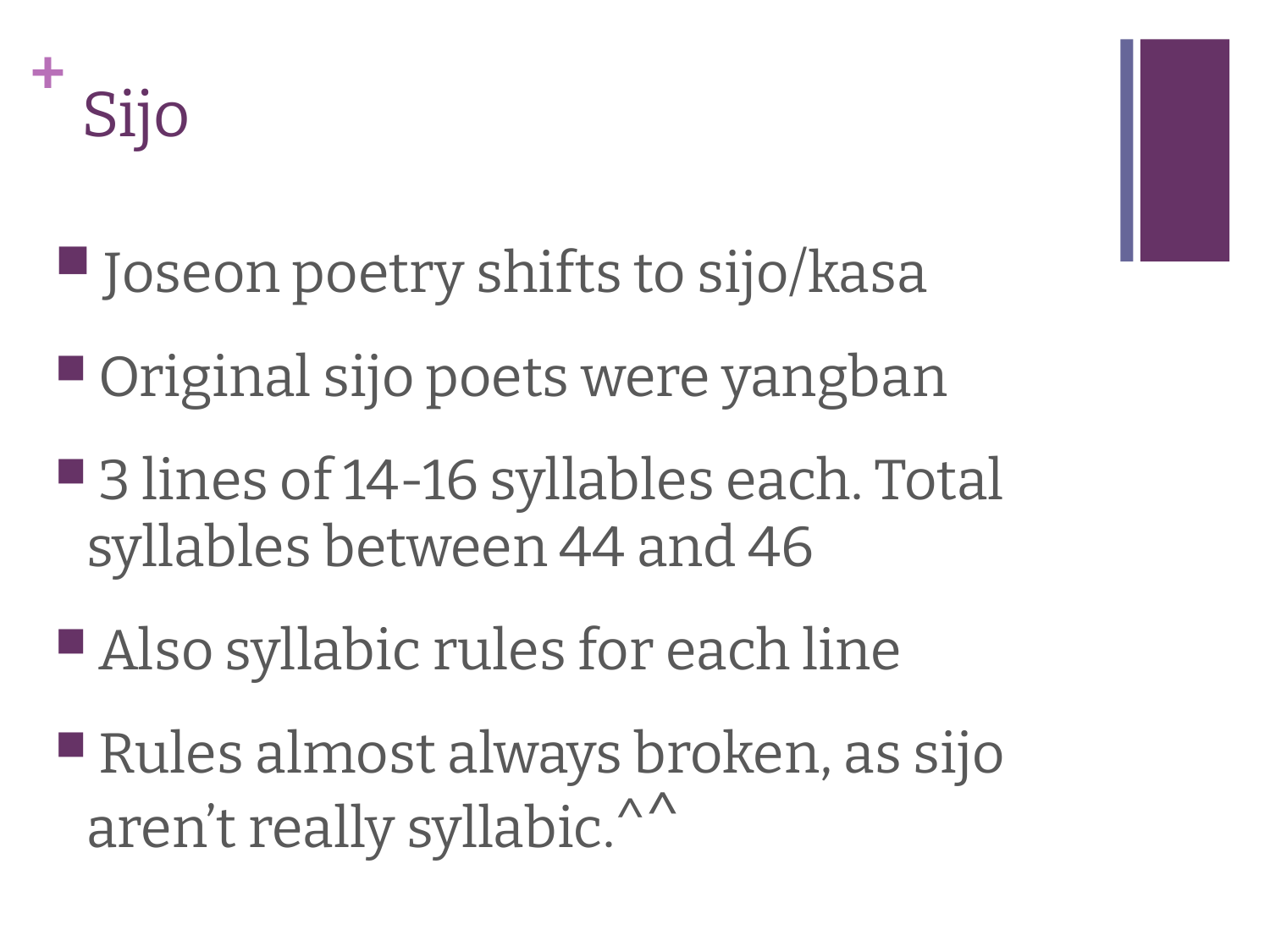

# Sijo
 Joseon poetry shifts to sijo/kasa
 Original sijo poets were yangban
 3 lines of 14-16 syllables each. Total syllables between 44 and 46
 Also syllabic rules for each line
 Rules almost always broken, as sijo aren’t really syllabic.^^